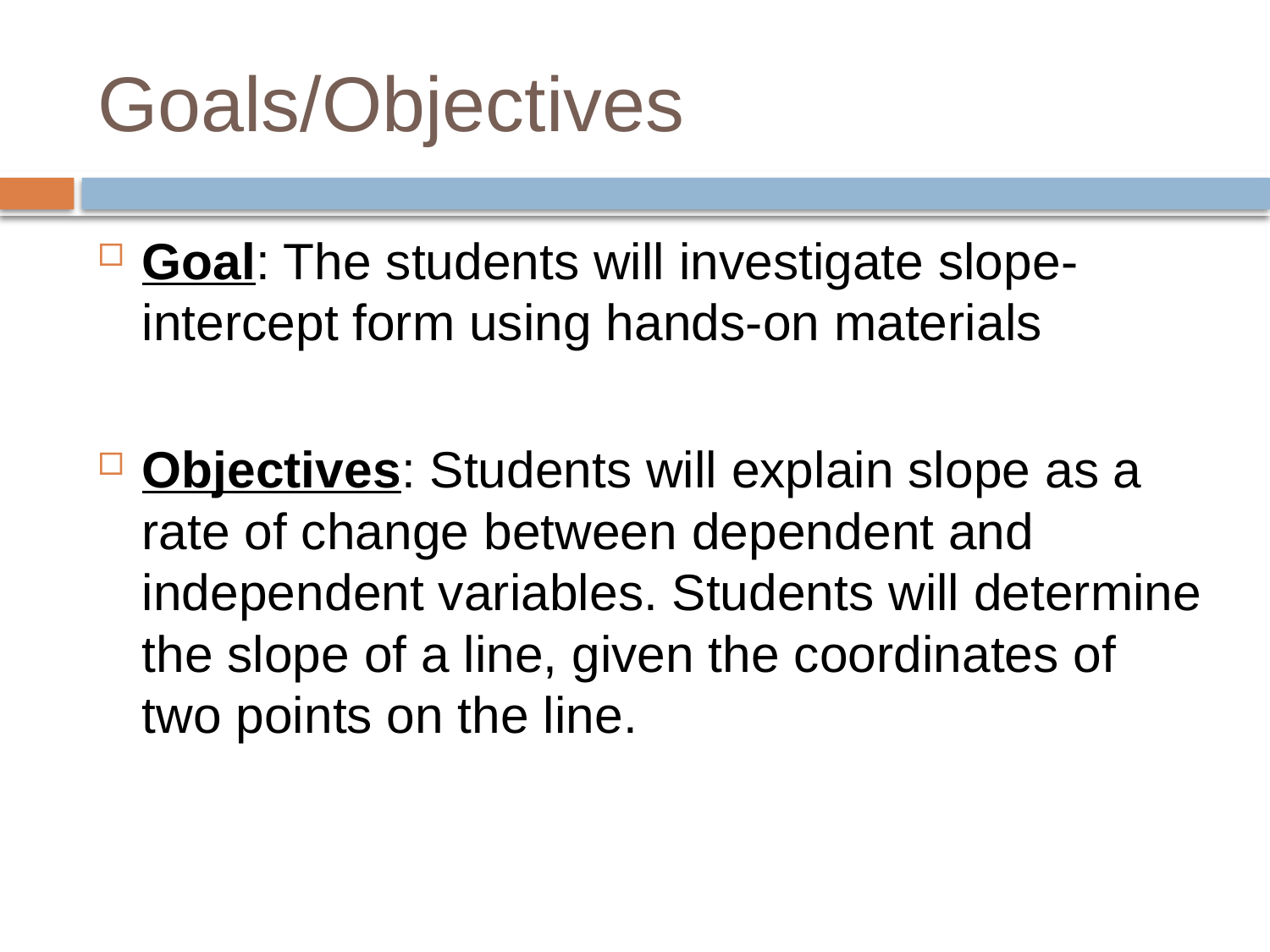

# Goals/Objectives
Goal: The students will investigate slope-intercept form using hands-on materials

Objectives: Students will explain slope as a rate of change between dependent and independent variables. Students will determine the slope of a line, given the coordinates of two points on the line.